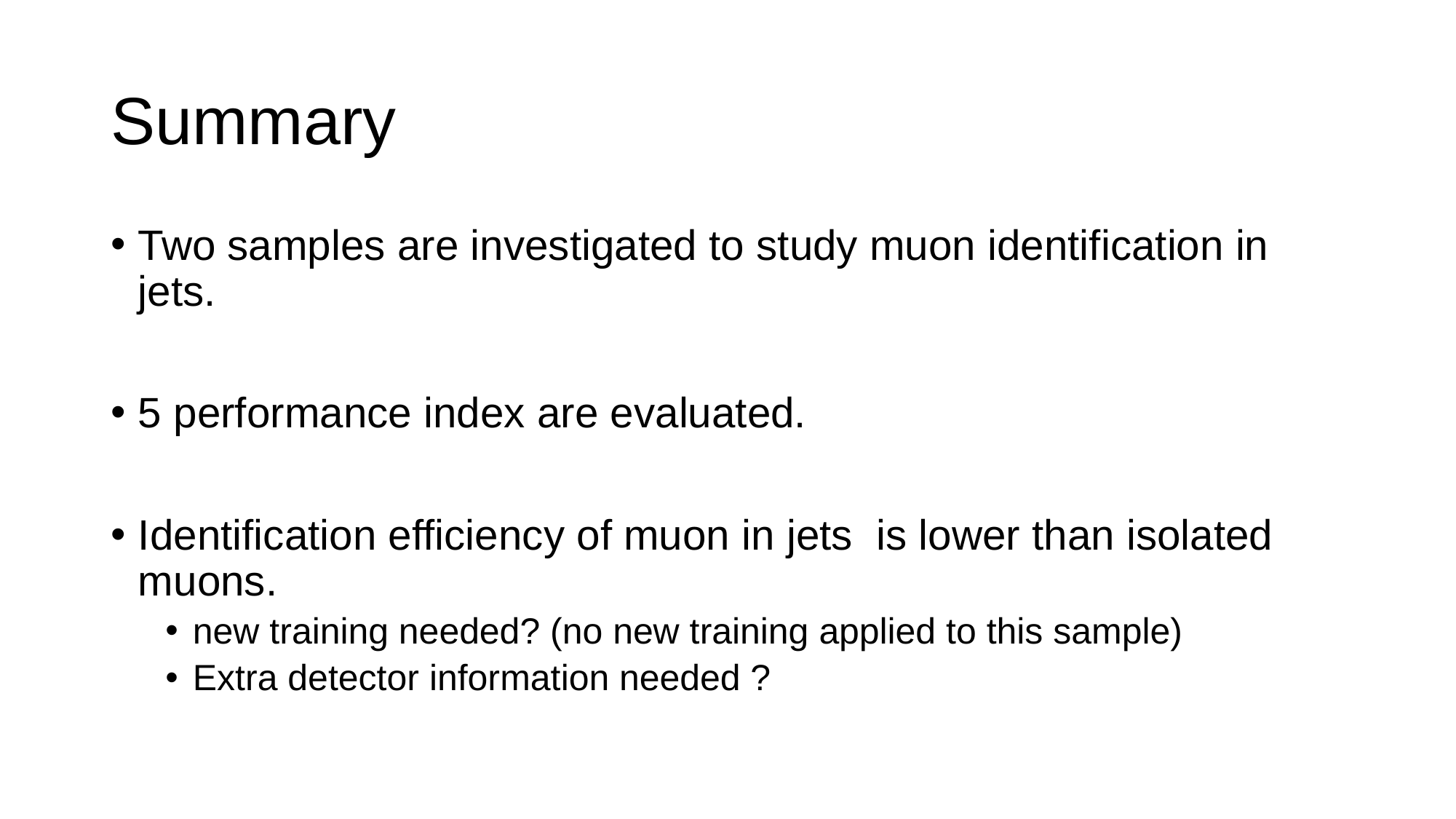

# Summary
Two samples are investigated to study muon identification in jets.

5 performance index are evaluated.

Identification efficiency of muon in jets  is lower than isolated muons.
new training needed? (no new training applied to this sample)
Extra detector information needed ?